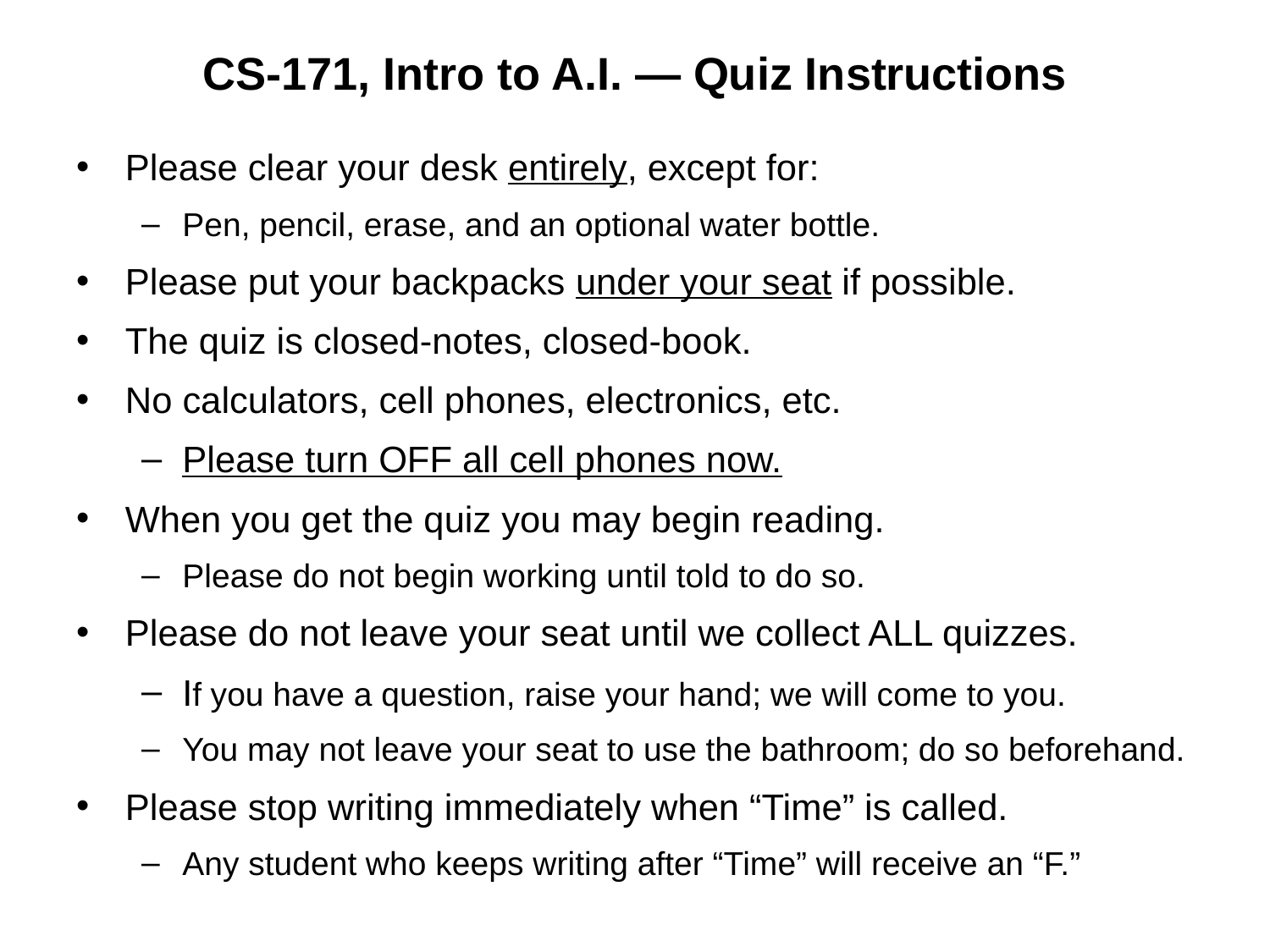

# CS-171, Intro to A.I. — Quiz Instructions
Please clear your desk entirely, except for:
Pen, pencil, erase, and an optional water bottle.
Please put your backpacks under your seat if possible.
The quiz is closed-notes, closed-book.
No calculators, cell phones, electronics, etc.
Please turn OFF all cell phones now.
When you get the quiz you may begin reading.
Please do not begin working until told to do so.
Please do not leave your seat until we collect ALL quizzes.
If you have a question, raise your hand; we will come to you.
You may not leave your seat to use the bathroom; do so beforehand.
Please stop writing immediately when “Time” is called.
Any student who keeps writing after “Time” will receive an “F.”